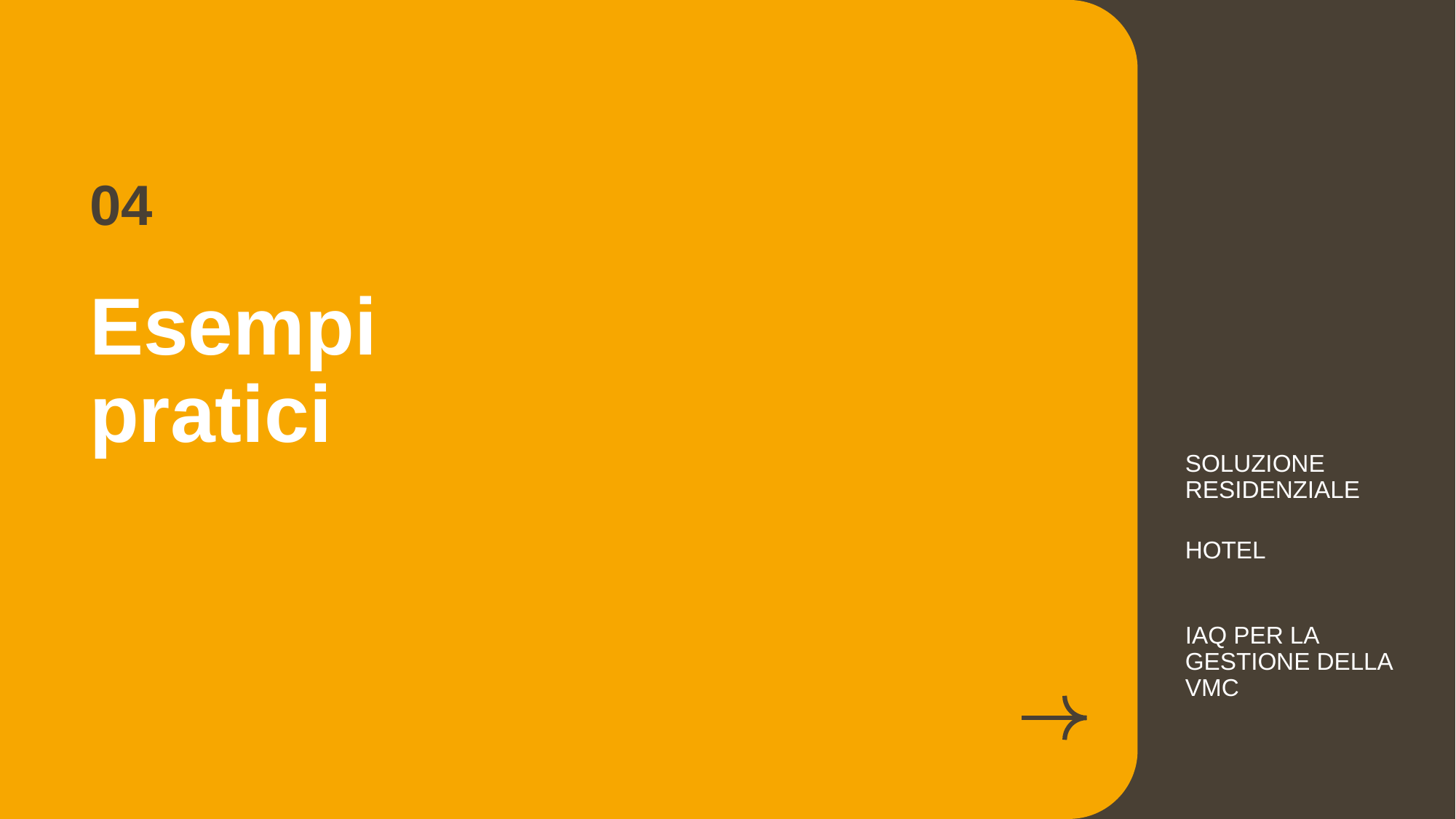

# 04
Esempi pratici
SOLUZIONE RESIDENZIALE
HOTEL
IAQ PER LA GESTIONE DELLA VMC